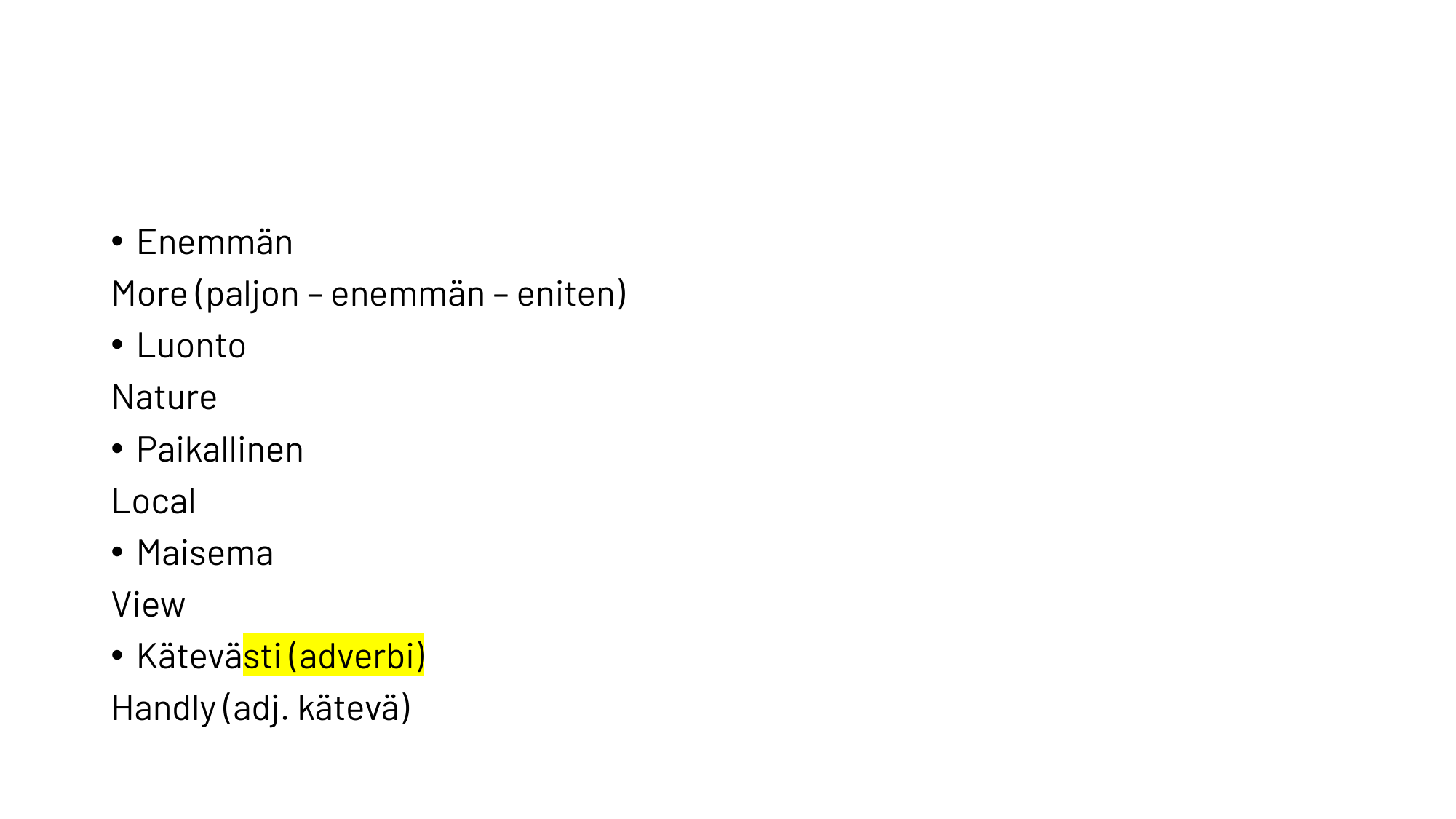

#
Enemmän
More (paljon – enemmän – eniten)
Luonto
Nature
Paikallinen
Local
Maisema
View
Kätevästi (adverbi)
Handly (adj. kätevä)